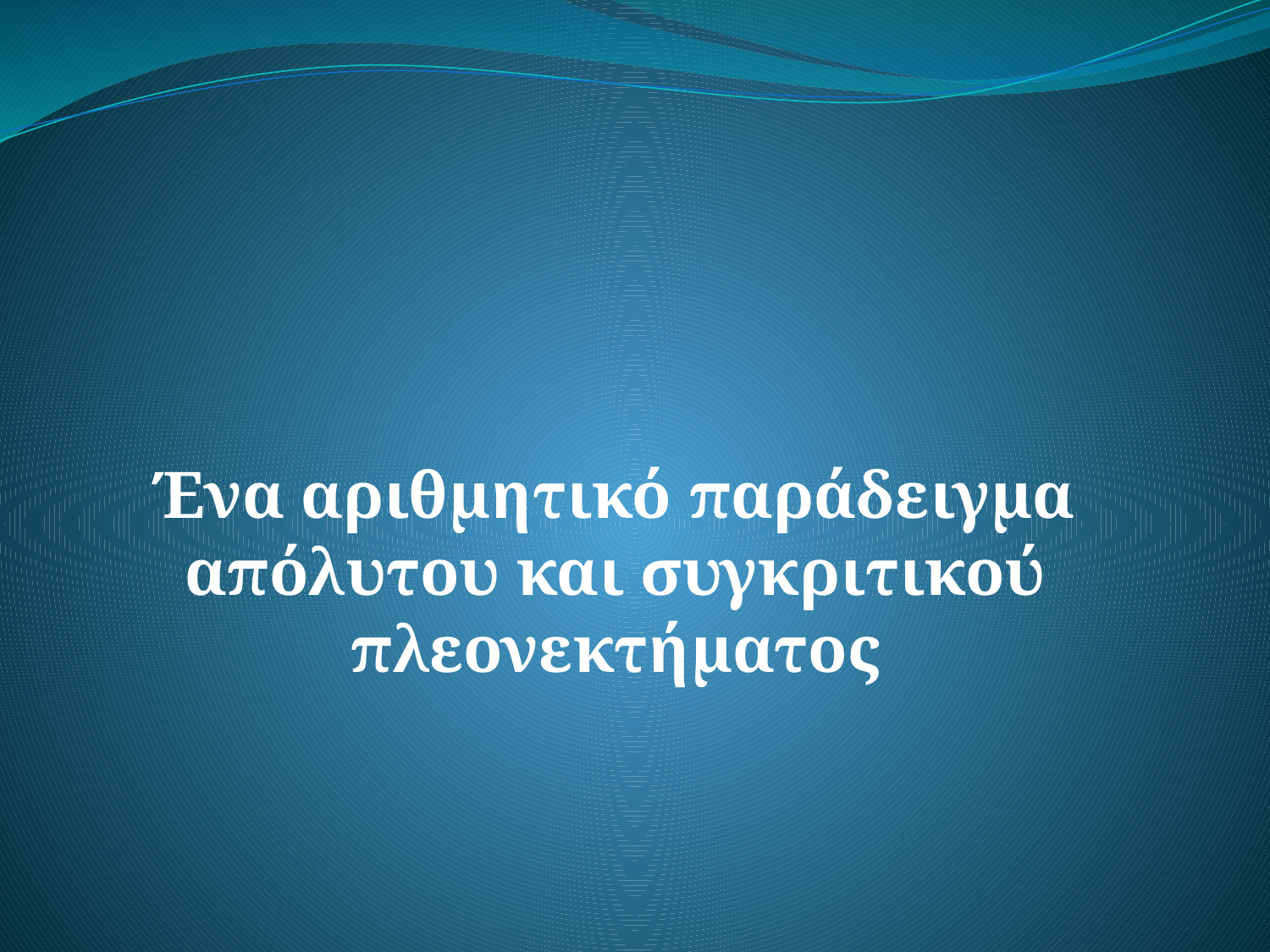

#
Ένα αριθμητικό παράδειγμα απόλυτου και συγκριτικού πλεονεκτήματος